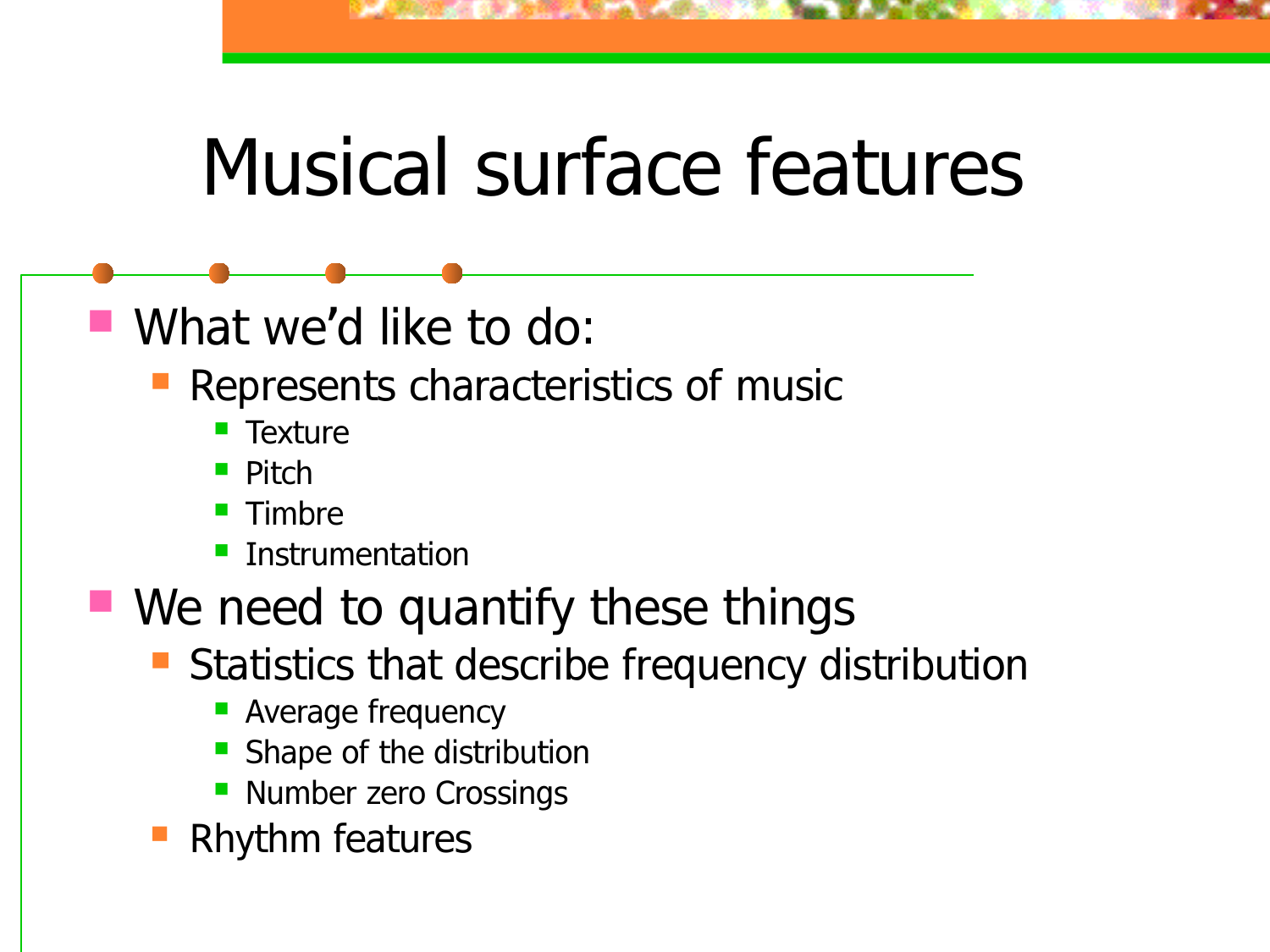

# Musical surface features
What we’d like to do:
Represents characteristics of music
Texture
Pitch
Timbre
Instrumentation
We need to quantify these things
Statistics that describe frequency distribution
Average frequency
Shape of the distribution
Number zero Crossings
Rhythm features